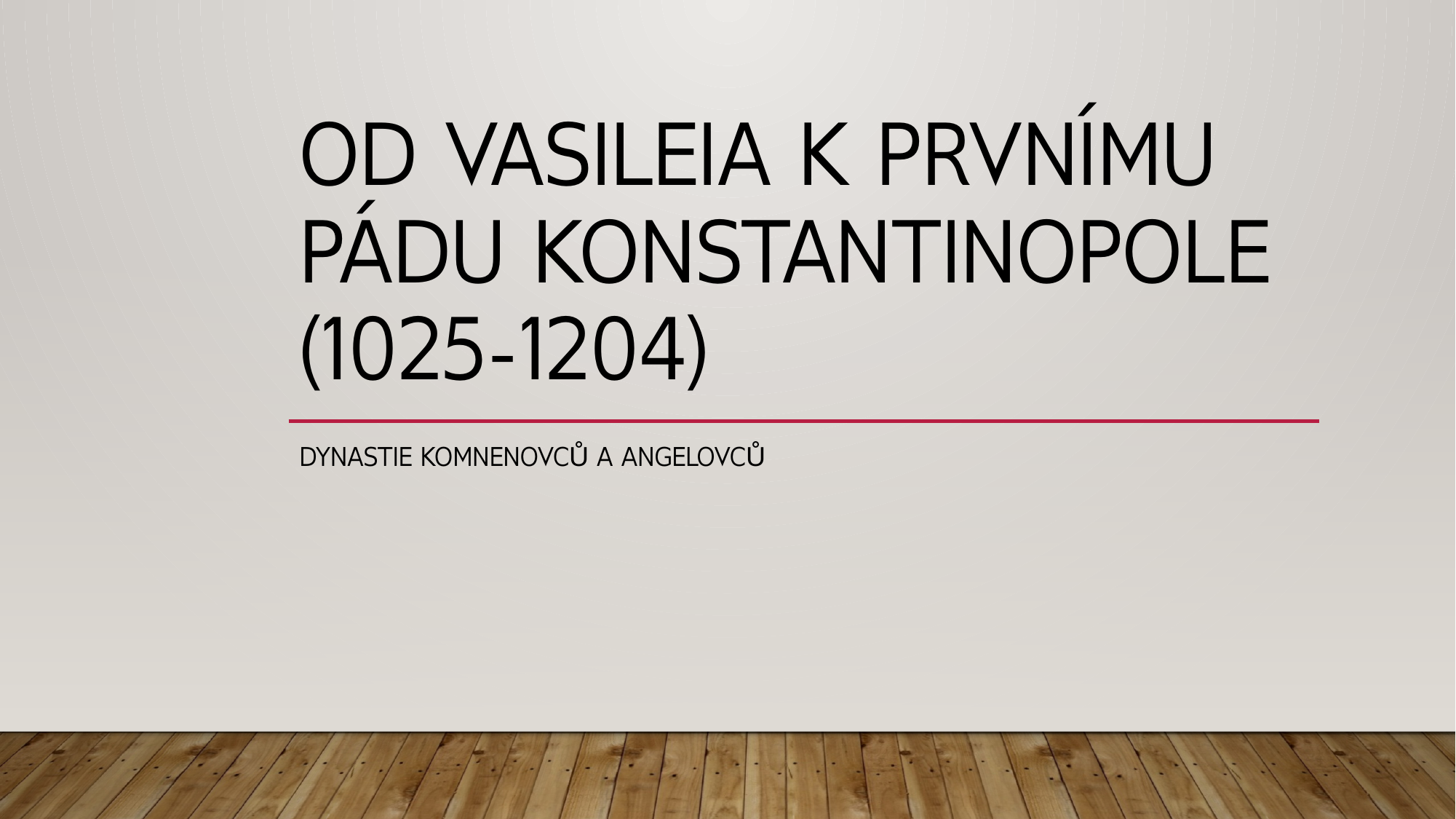

# Od Vasileia k prvnímu pádu Konstantinopole (1025-1204)
Dynastie komnenovců a angelovců